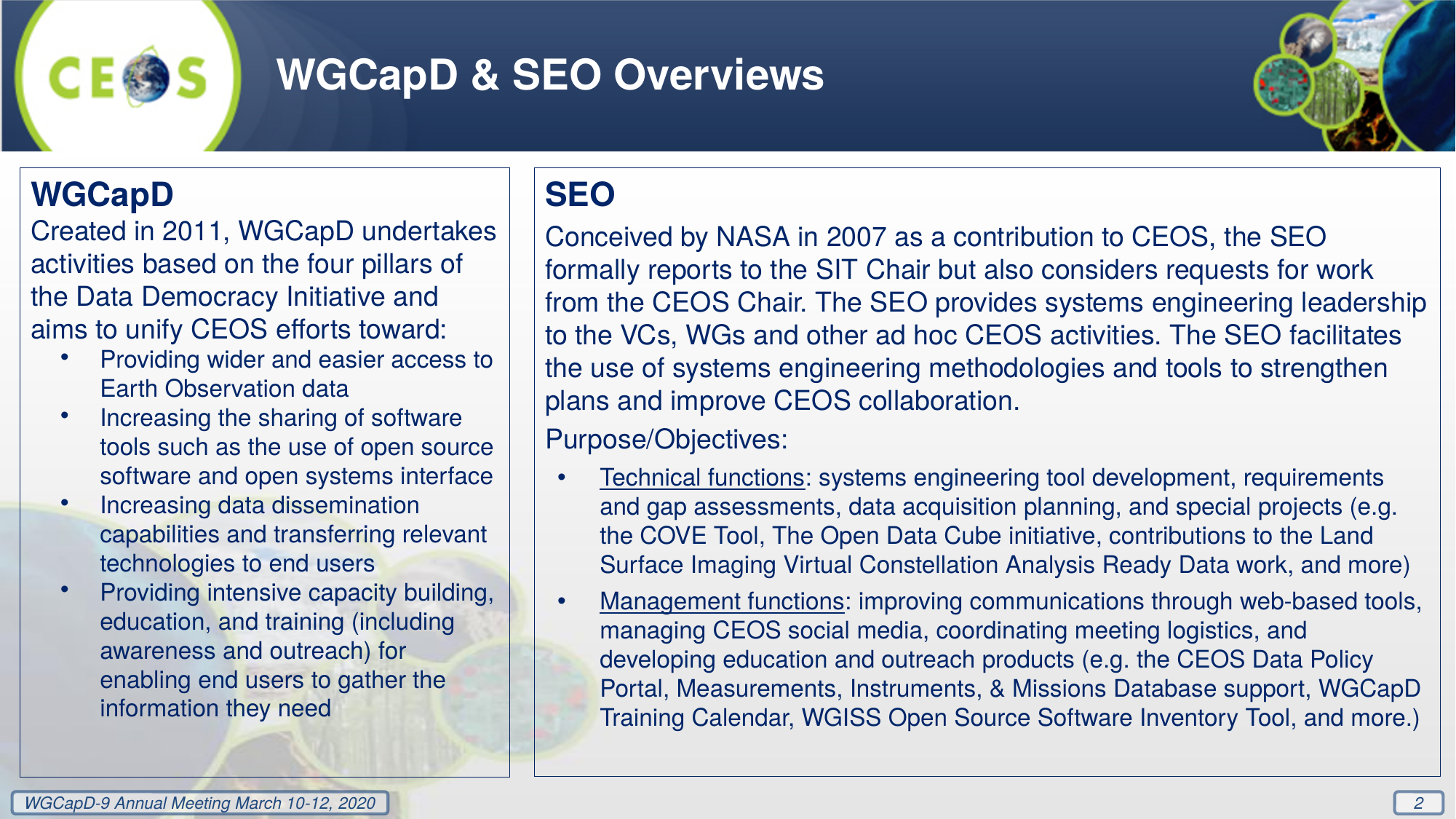

WGCapD & SEO Overviews
SEO
Conceived by NASA in 2007 as a contribution to CEOS, the SEO formally reports to the SIT Chair but also considers requests for work from the CEOS Chair. The SEO provides systems engineering leadership to the VCs, WGs and other ad hoc CEOS activities. The SEO facilitates the use of systems engineering methodologies and tools to strengthen plans and improve CEOS collaboration.
Purpose/Objectives:
Technical functions: systems engineering tool development, requirements and gap assessments, data acquisition planning, and special projects (e.g. the COVE Tool, The Open Data Cube initiative, contributions to the Land Surface Imaging Virtual Constellation Analysis Ready Data work, and more)
Management functions: improving communications through web-based tools, managing CEOS social media, coordinating meeting logistics, and developing education and outreach products (e.g. the CEOS Data Policy Portal, Measurements, Instruments, & Missions Database support, WGCapD Training Calendar, WGISS Open Source Software Inventory Tool, and more.)
WGCapD
Created in 2011, WGCapD undertakes activities based on the four pillars of the Data Democracy Initiative and aims to unify CEOS efforts toward:
Providing wider and easier access to Earth Observation data
Increasing the sharing of software tools such as the use of open source software and open systems interface
Increasing data dissemination capabilities and transferring relevant technologies to end users
Providing intensive capacity building, education, and training (including awareness and outreach) for enabling end users to gather the information they need
2